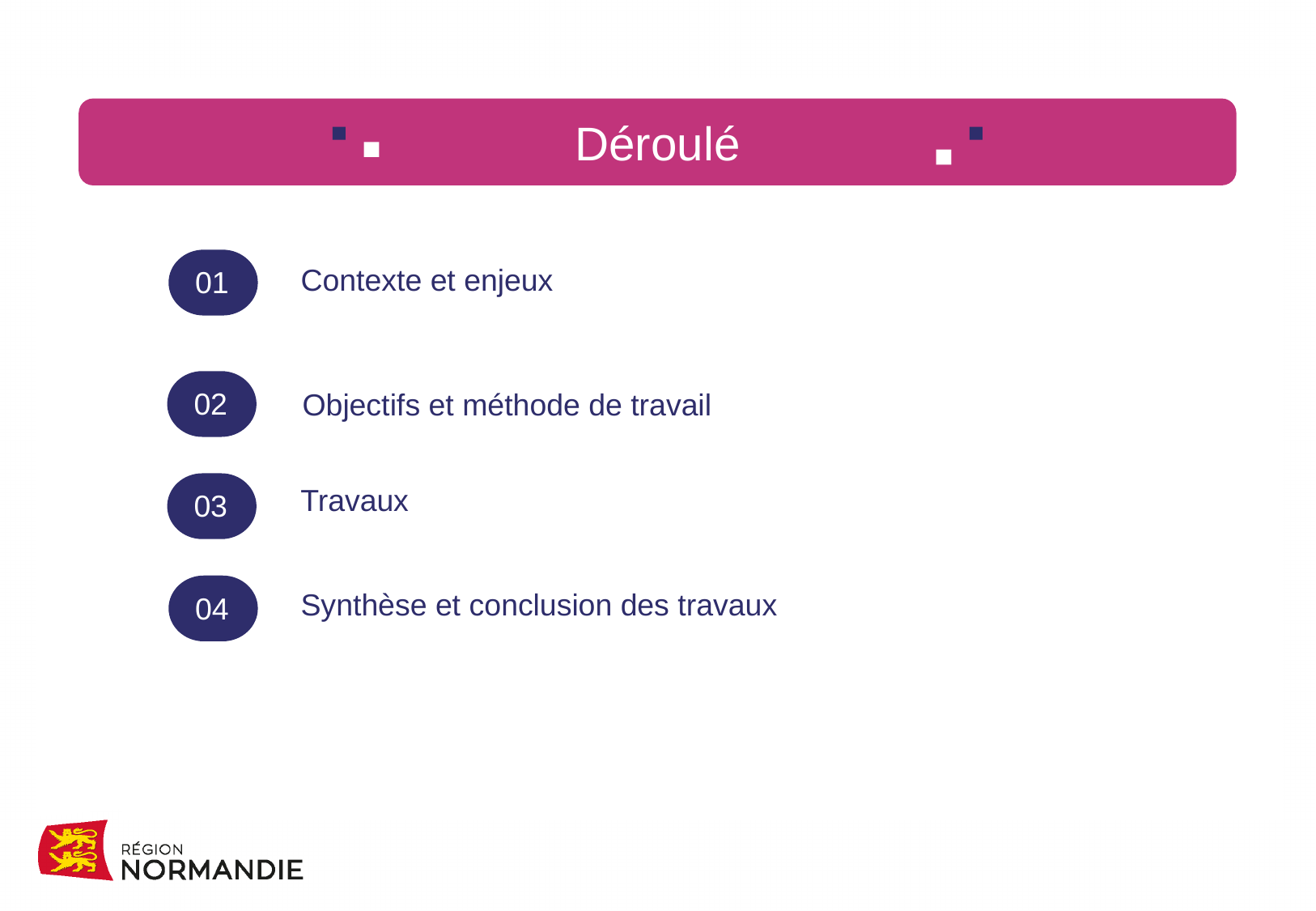

Déroulé

01
Contexte et enjeux

02
Objectifs et méthode de travail

03
Travaux

04
Synthèse et conclusion des travaux